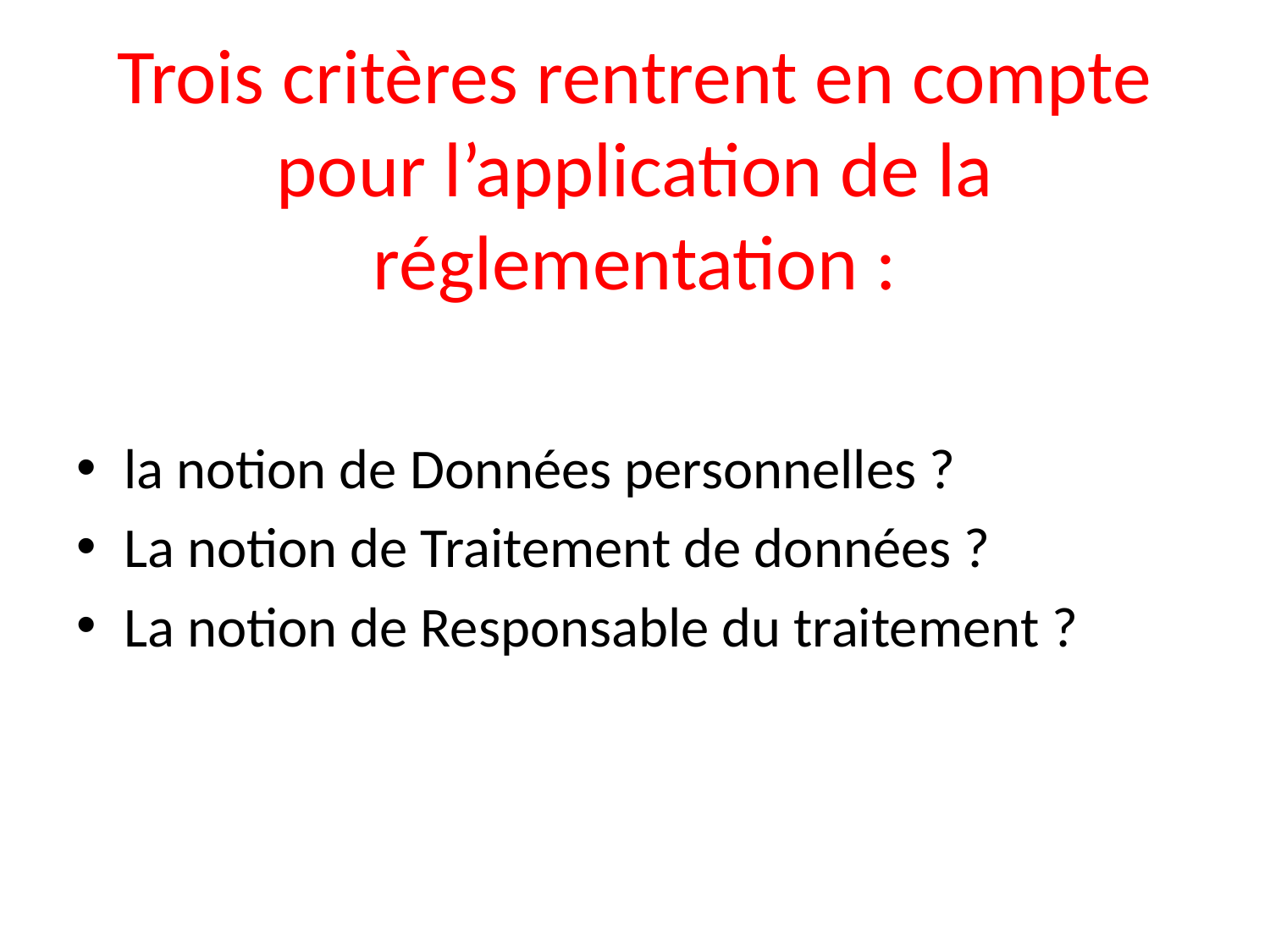

# Trois critères rentrent en compte pour l’application de la réglementation :
la notion de Données personnelles ?
La notion de Traitement de données ?
La notion de Responsable du traitement ?